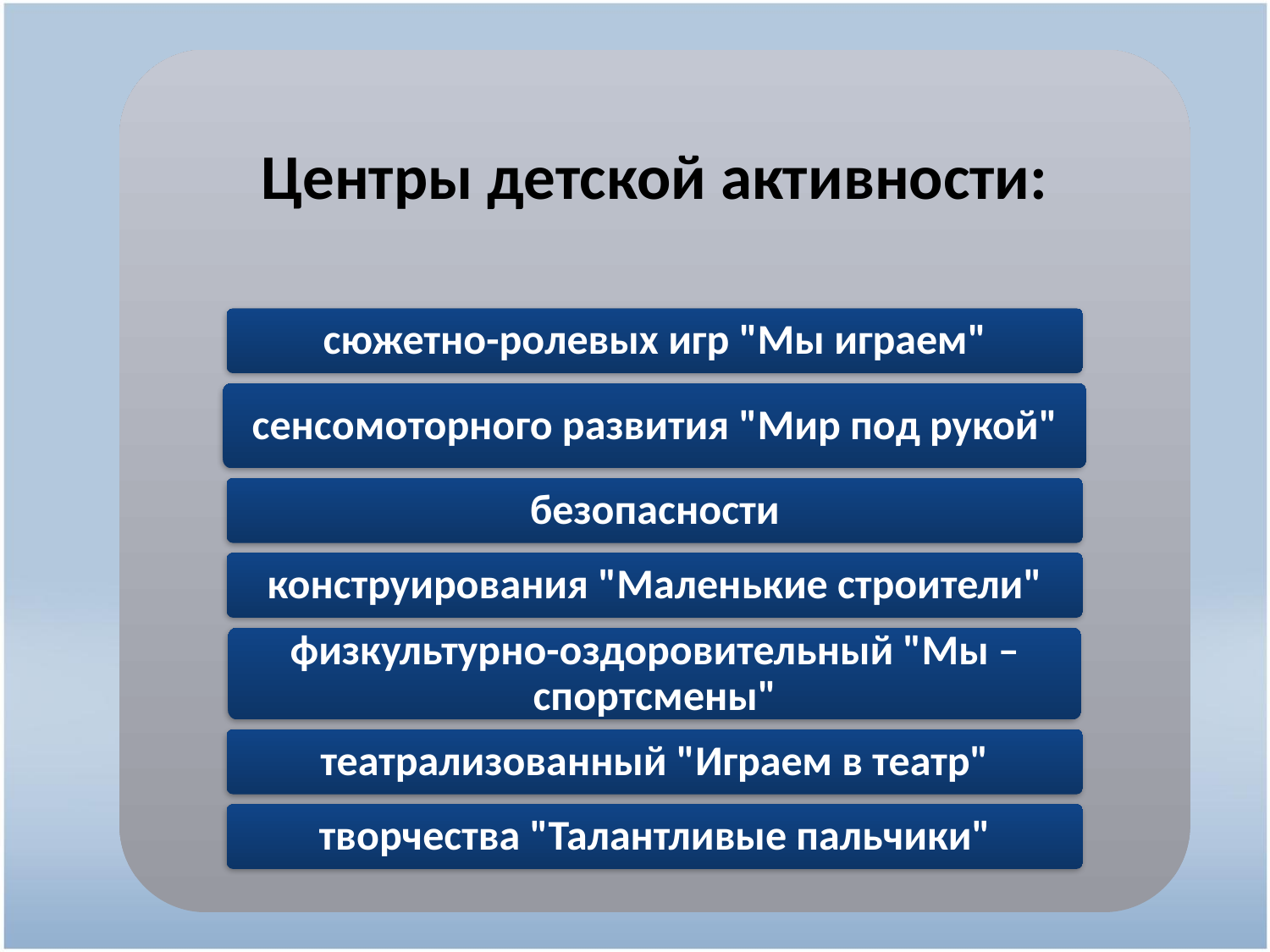

Центры детской активности:
сюжетно-ролевых игр "Мы играем"
сенсомоторного развития "Мир под рукой"
безопасности
конструирования "Маленькие строители"
физкультурно-оздоровительный "Мы – спортсмены"
театрализованный "Играем в театр"
творчества "Талантливые пальчики"